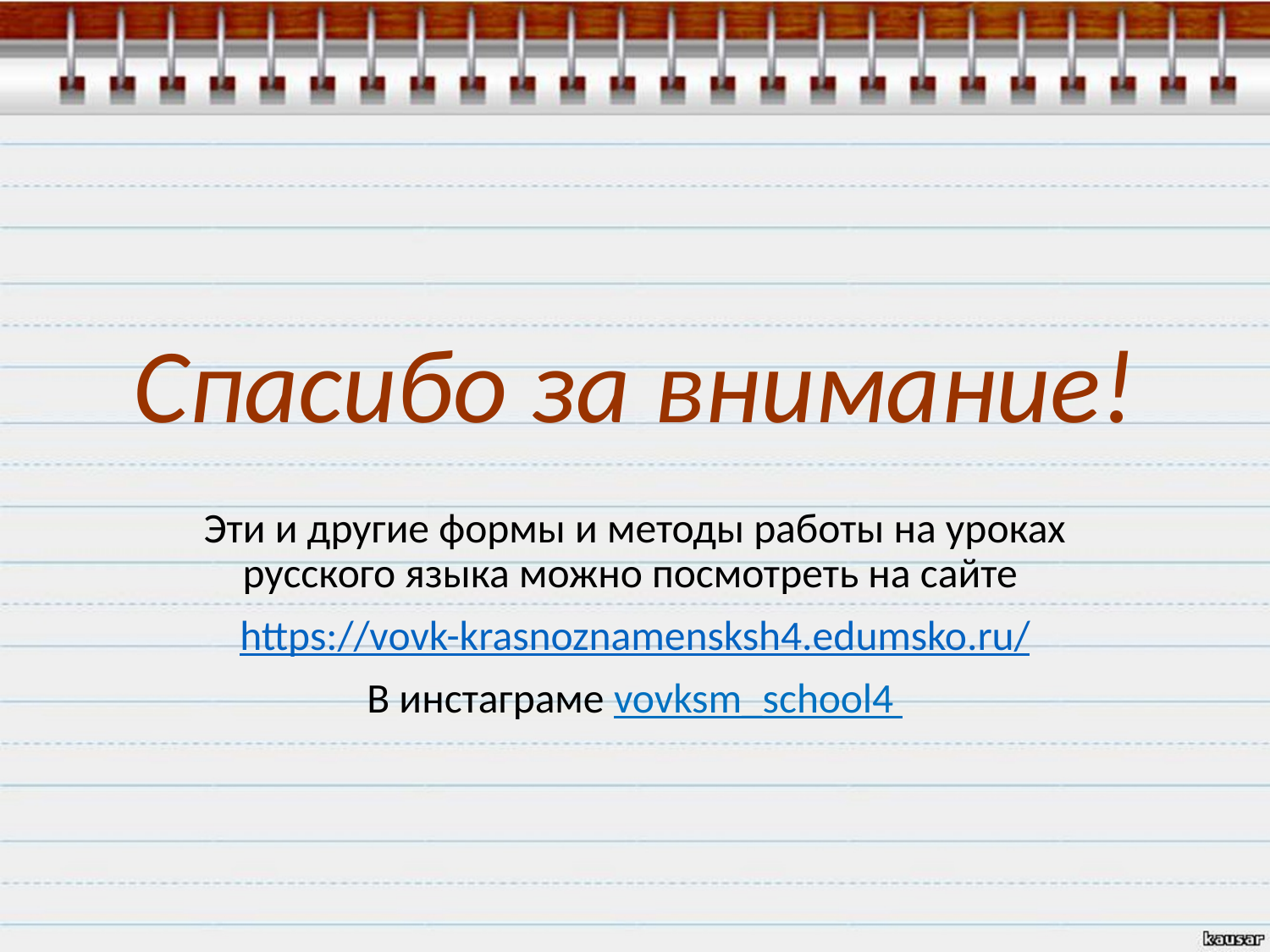

# Спасибо за внимание!
Эти и другие формы и методы работы на уроках русского языка можно посмотреть на сайте
https://vovk-krasnoznamensksh4.edumsko.ru/
В инстаграме vovksm_school4